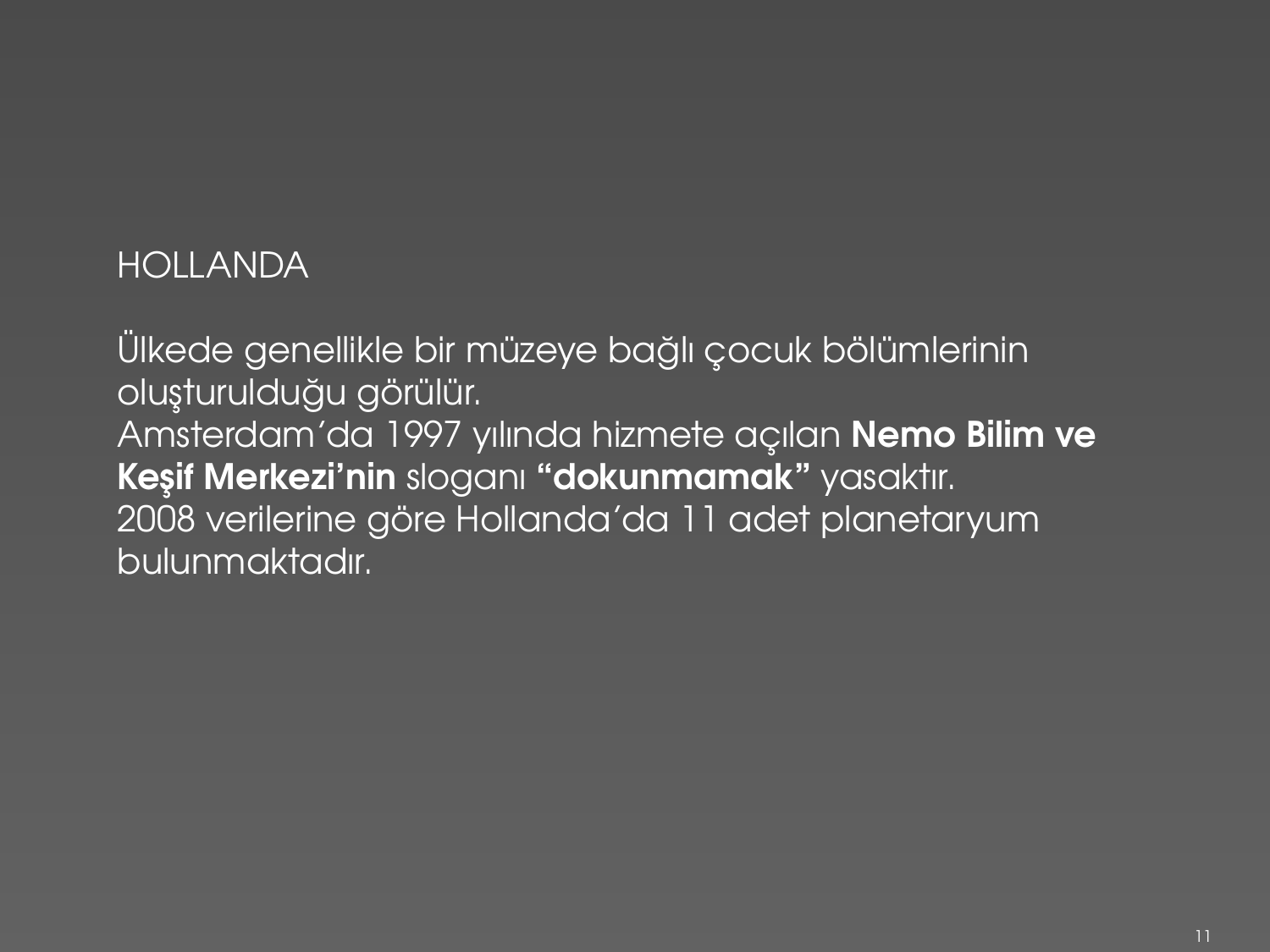

HOLLANDA

Ülkede genellikle bir müzeye bağlı çocuk bölümlerinin oluşturulduğu görülür.
Amsterdam’da 1997 yılında hizmete açılan Nemo Bilim ve Keşif Merkezi’nin sloganı “dokunmamak” yasaktır.
2008 verilerine göre Hollanda’da 11 adet planetaryum bulunmaktadır.
11